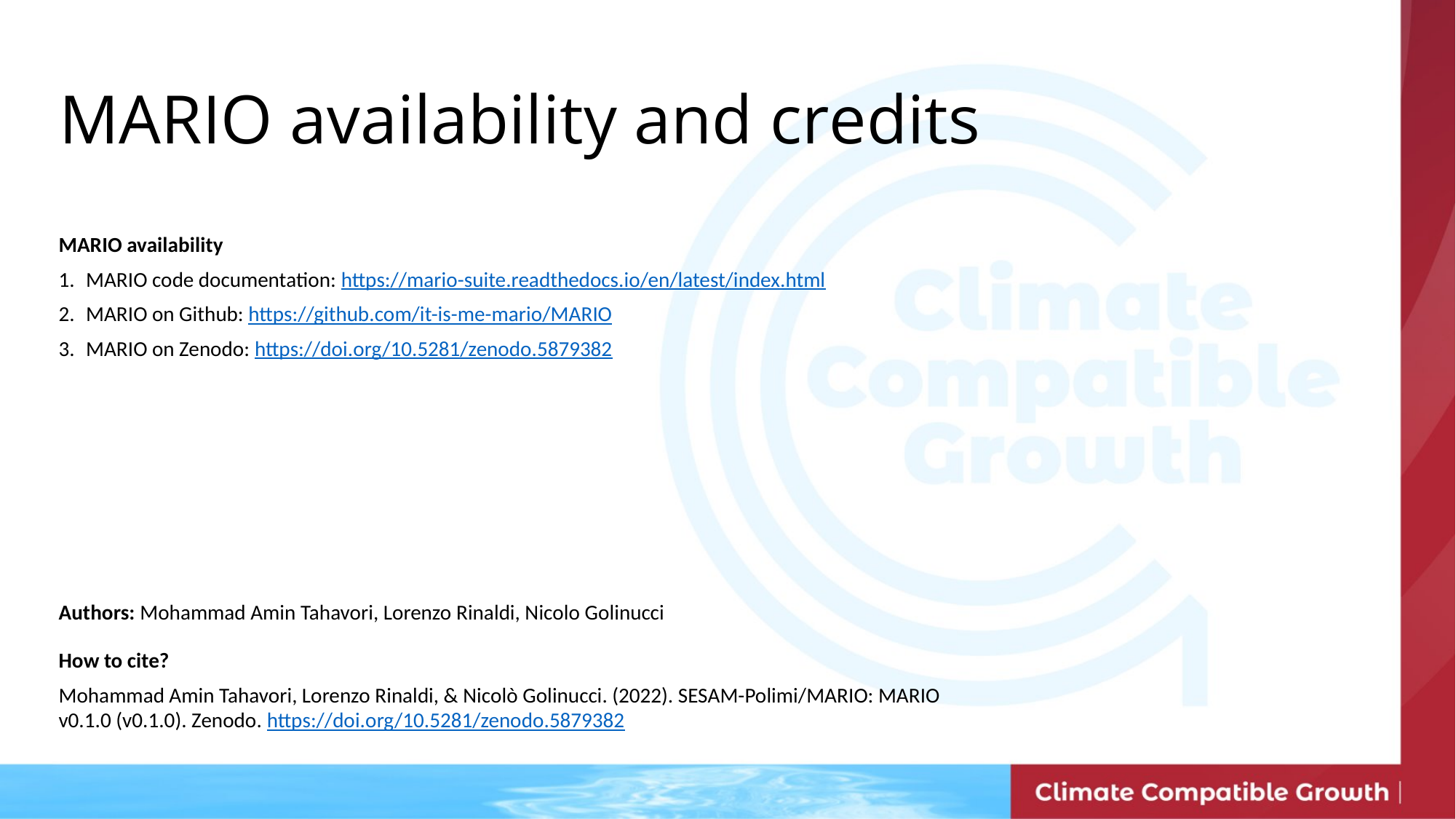

MARIO availability and credits
MARIO availability
MARIO code documentation: https://mario-suite.readthedocs.io/en/latest/index.html
MARIO on Github: https://github.com/it-is-me-mario/MARIO
MARIO on Zenodo: https://doi.org/10.5281/zenodo.5879382

Authors: Mohammad Amin Tahavori, Lorenzo Rinaldi, Nicolo Golinucci
How to cite?
Mohammad Amin Tahavori, Lorenzo Rinaldi, & Nicolò Golinucci. (2022). SESAM-Polimi/MARIO: MARIO v0.1.0 (v0.1.0). Zenodo. https://doi.org/10.5281/zenodo.5879382